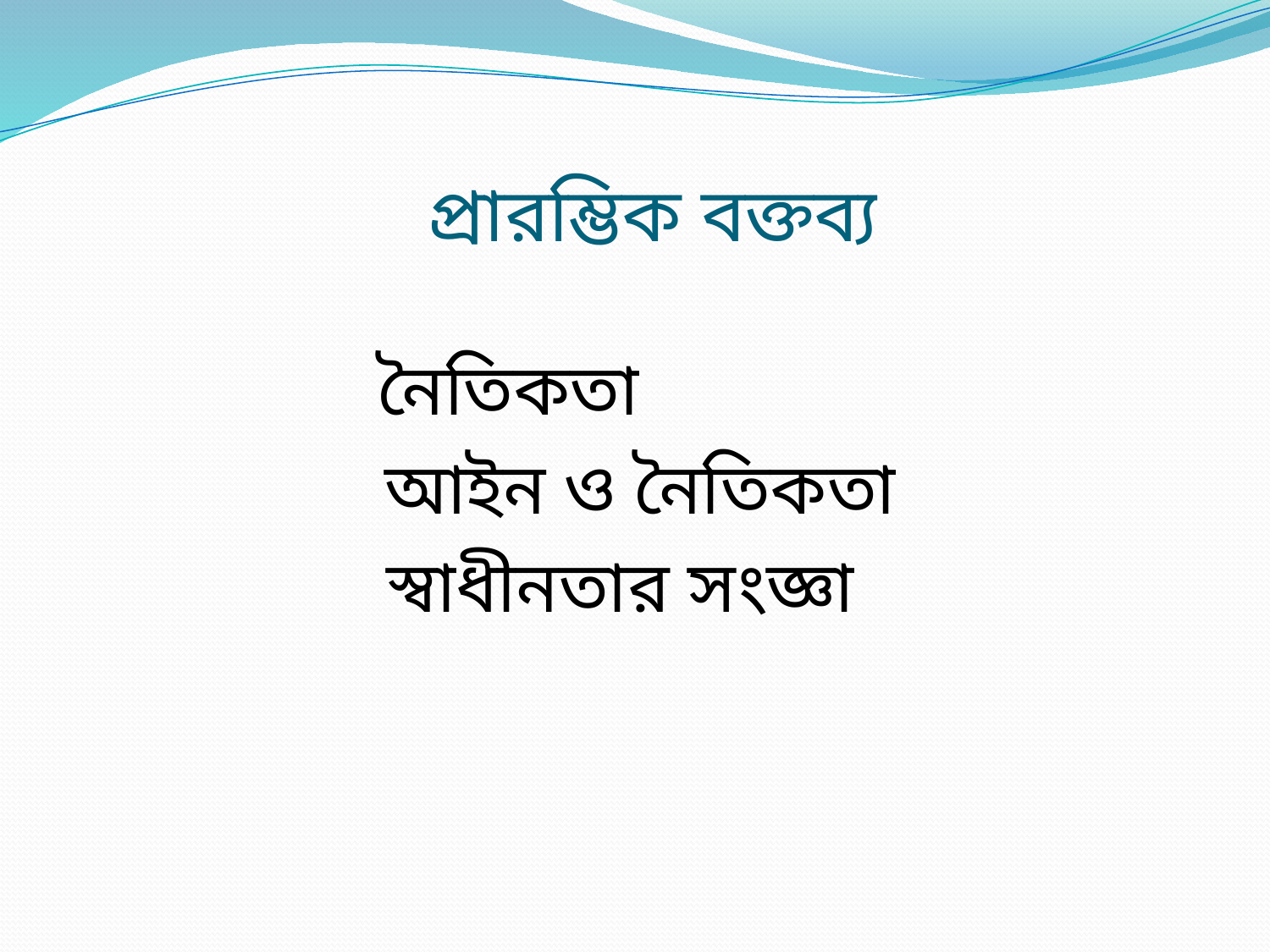

# প্রারম্ভিক বক্তব্য
 নৈতিকতা
 আইন ও নৈতিকতা
 স্বাধীনতার সংজ্ঞা